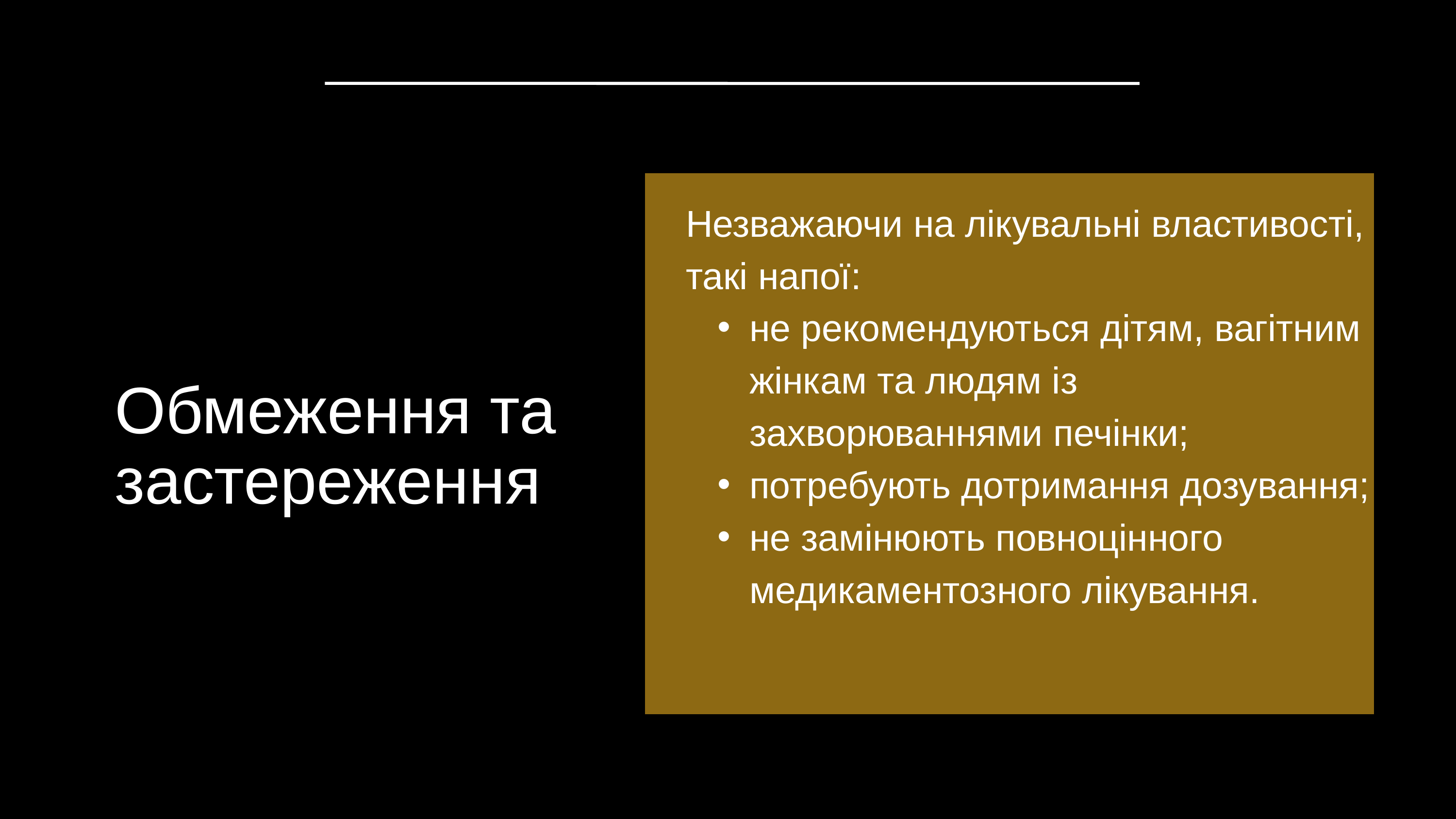

Незважаючи на лікувальні властивості, такі напої:
не рекомендуються дітям, вагітним жінкам та людям із захворюваннями печінки;
потребують дотримання дозування;
не замінюють повноцінного медикаментозного лікування.

Обмеження та застереження